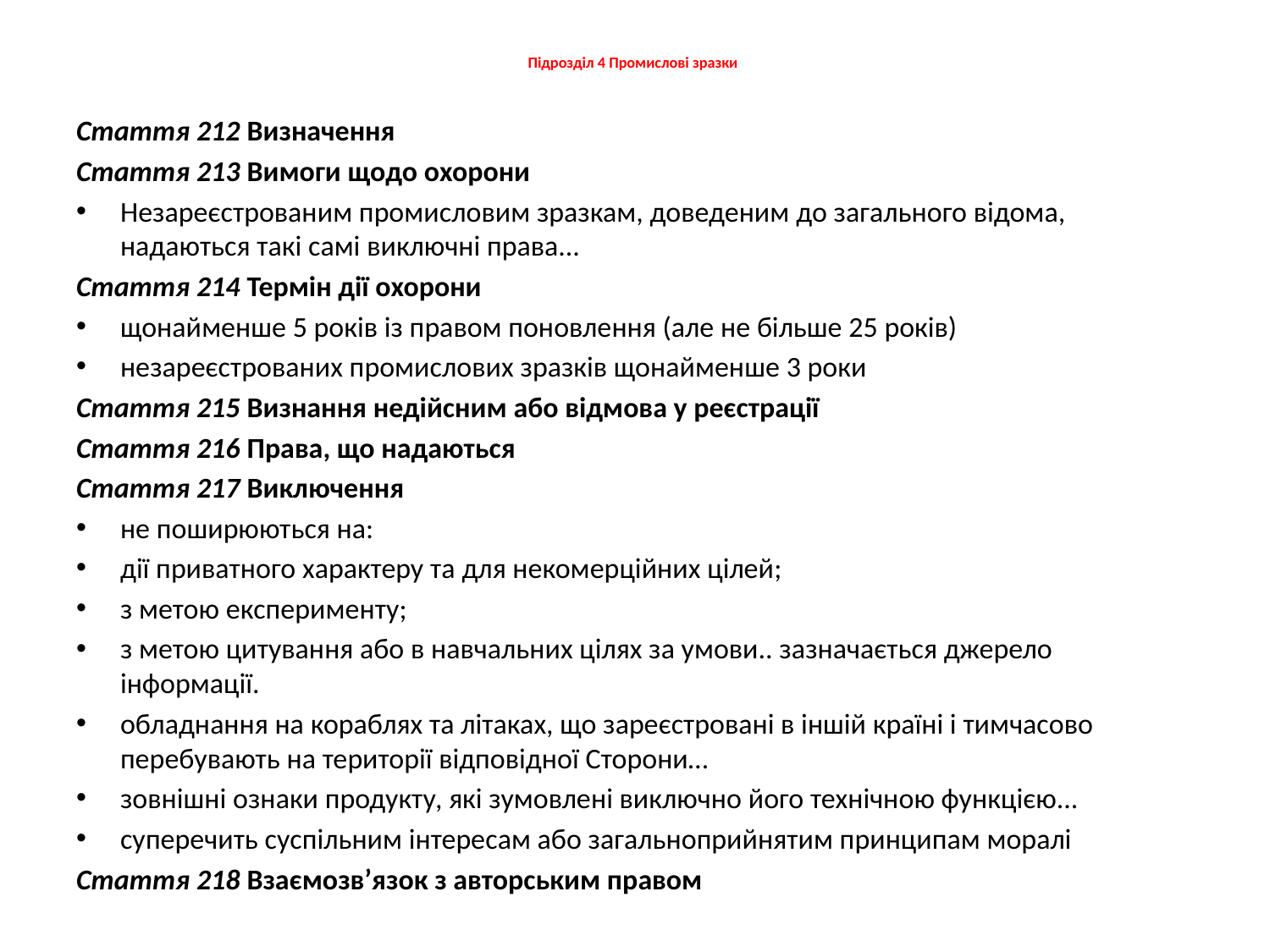

# Підрозділ 4 Промислові зразки
Стаття 212 Визначення
Стаття 213 Вимоги щодо охорони
Незареєстрованим промисловим зразкам, доведеним до загального відома, надаються такі самі виключні права...
Стаття 214 Термін дії охорони
щонайменше 5 років із правом поновлення (але не більше 25 років)
незареєстрованих промислових зразків щонайменше 3 роки
Стаття 215 Визнання недійсним або відмова у реєстрації
Стаття 216 Права, що надаються
Стаття 217 Виключення
не поширюються на:
дії приватного характеру та для некомерційних цілей;
з метою експерименту;
з метою цитування або в навчальних цілях за умови.. зазначається джерело інформації.
обладнання на кораблях та літаках, що зареєстровані в іншій країні і тимчасово перебувають на території відповідної Сторони…
зовнішні ознаки продукту, які зумовлені виключно його технічною функцією...
суперечить суспільним інтересам або загальноприйнятим принципам моралі
Стаття 218 Взаємозв’язок з авторським правом